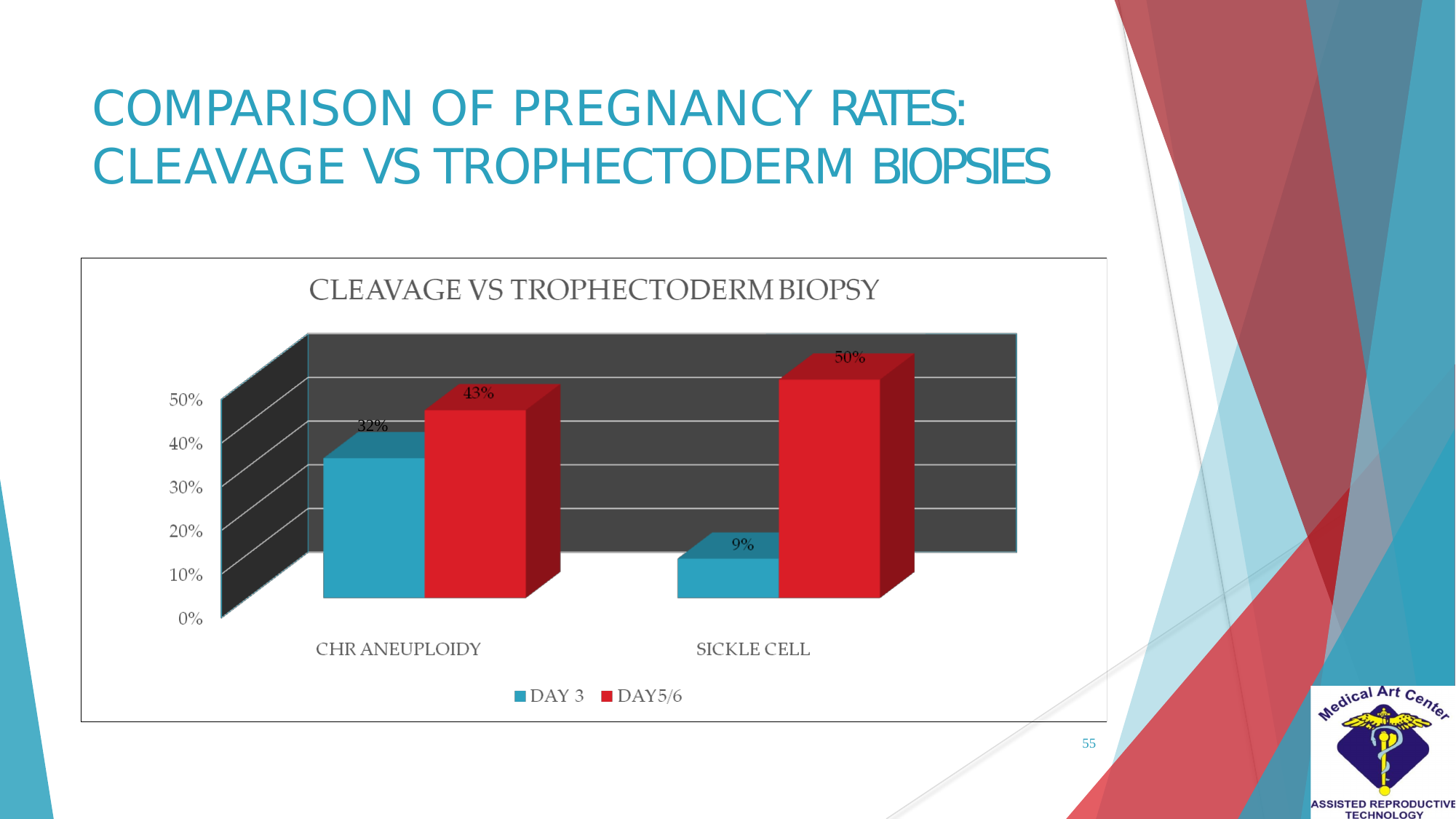

# COMPARISON OF PREGNANCY RATES:  CLEAVAGE VS TROPHECTODERM BIOPSIES

32%

55